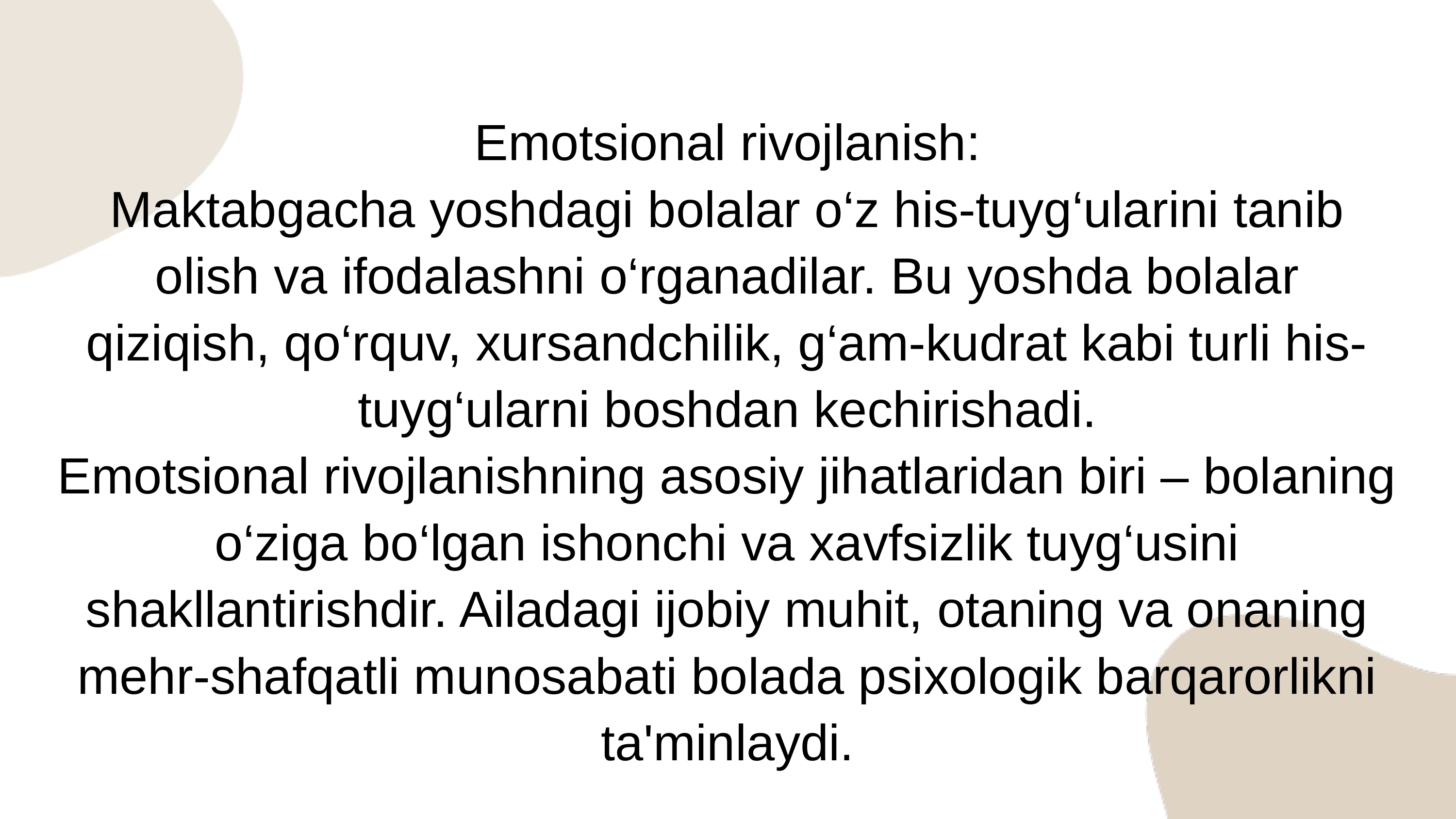

Emotsional rivojlanish:
Maktabgacha yoshdagi bolalar o‘z his-tuyg‘ularini tanib olish va ifodalashni o‘rganadilar. Bu yoshda bolalar qiziqish, qo‘rquv, xursandchilik, g‘am-kudrat kabi turli his-tuyg‘ularni boshdan kechirishadi.
Emotsional rivojlanishning asosiy jihatlaridan biri – bolaning o‘ziga bo‘lgan ishonchi va xavfsizlik tuyg‘usini shakllantirishdir. Ailadagi ijobiy muhit, otaning va onaning mehr-shafqatli munosabati bolada psixologik barqarorlikni ta'minlaydi.